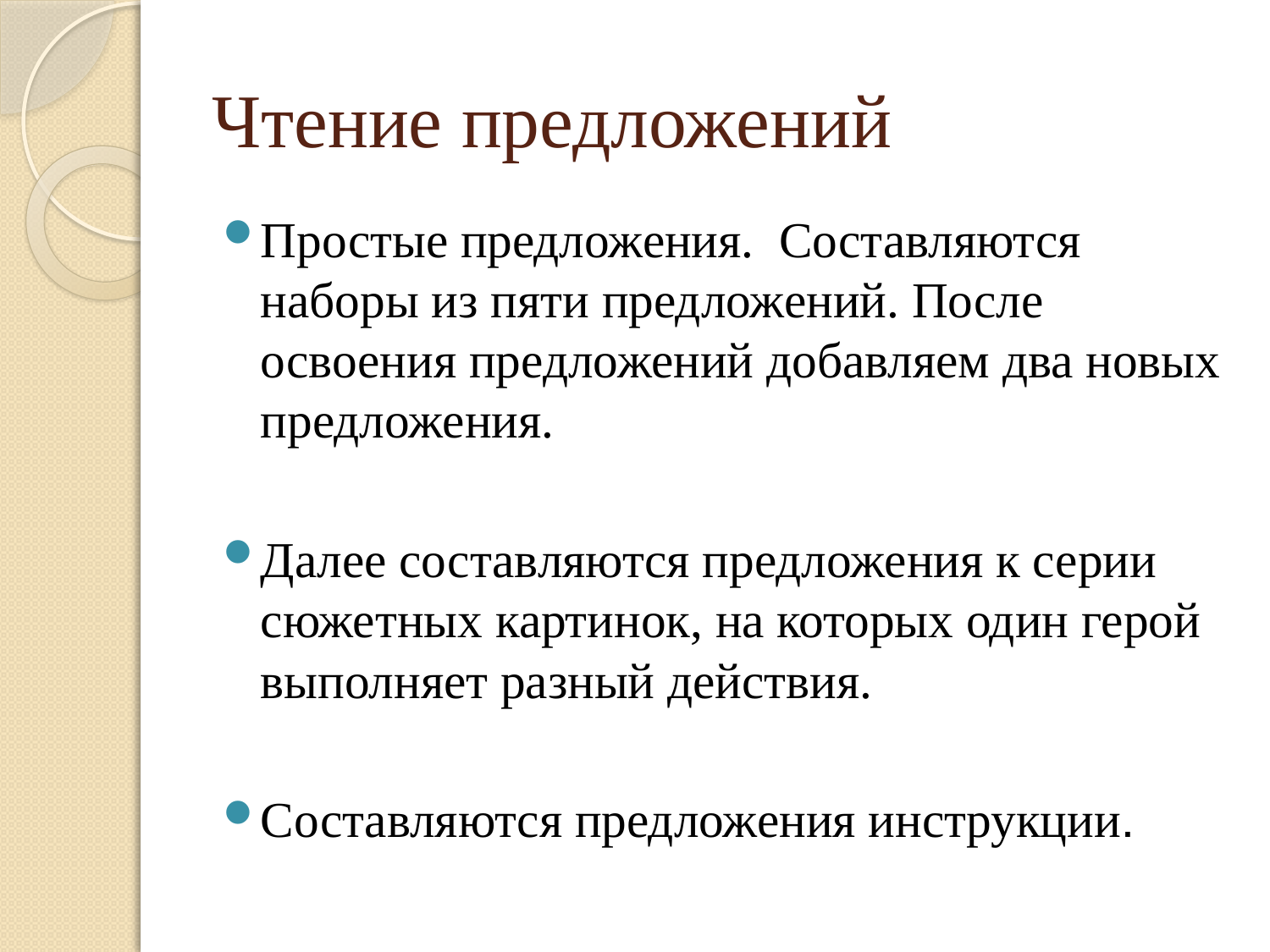

# Чтение предложений
Простые предложения.  Составляются наборы из пяти предложений. После освоения предложений добавляем два новых предложения.

Далее составляются предложения к серии сюжетных картинок, на которых один герой выполняет разный действия.

Составляются предложения инструкции.